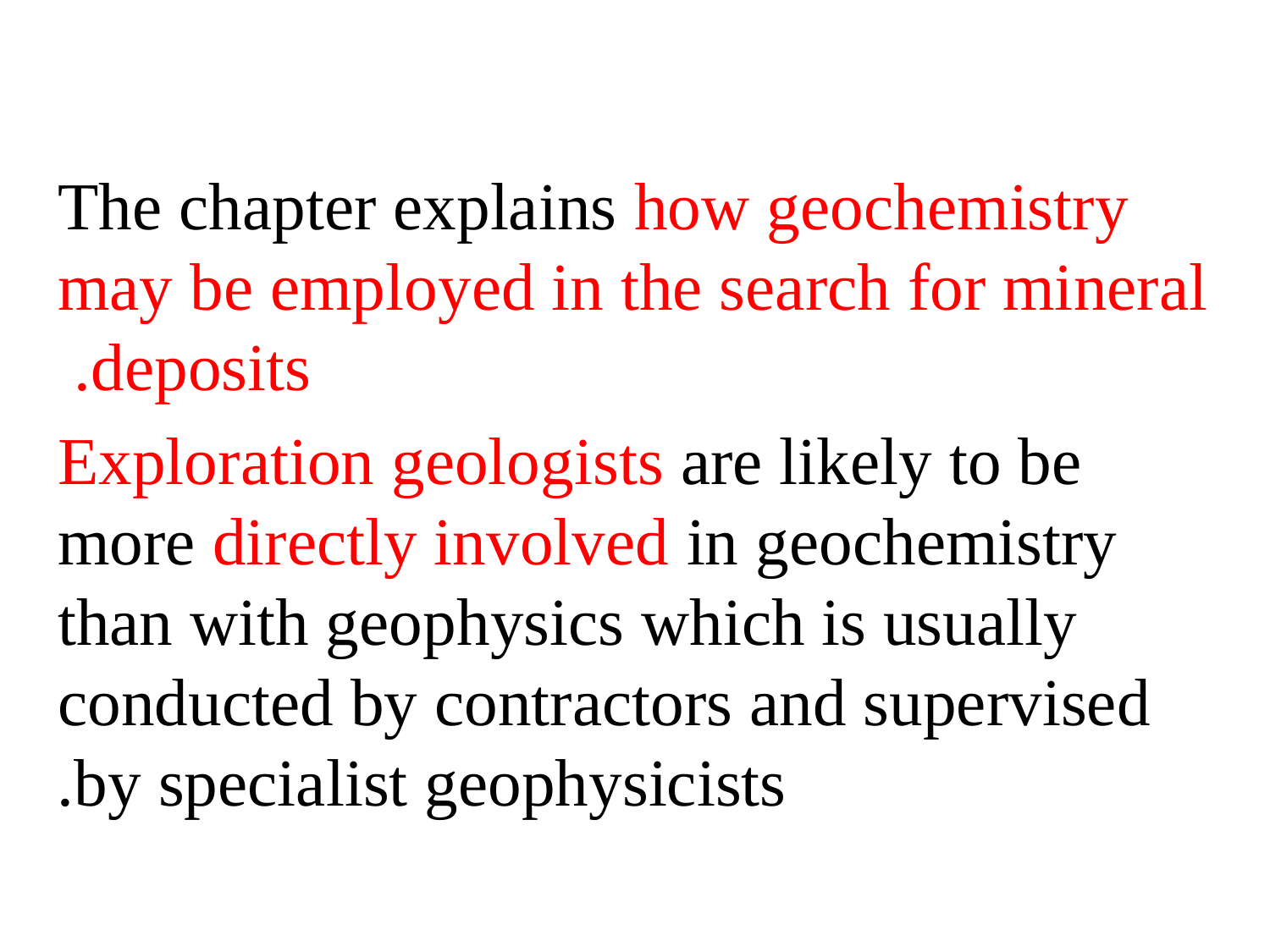

The chapter explains how geochemistry may be employed in the search for mineral deposits.
    Exploration geologists are likely to be more directly involved in geochemistry than with geophysics which is usually conducted by contractors and supervised by specialist geophysicists.